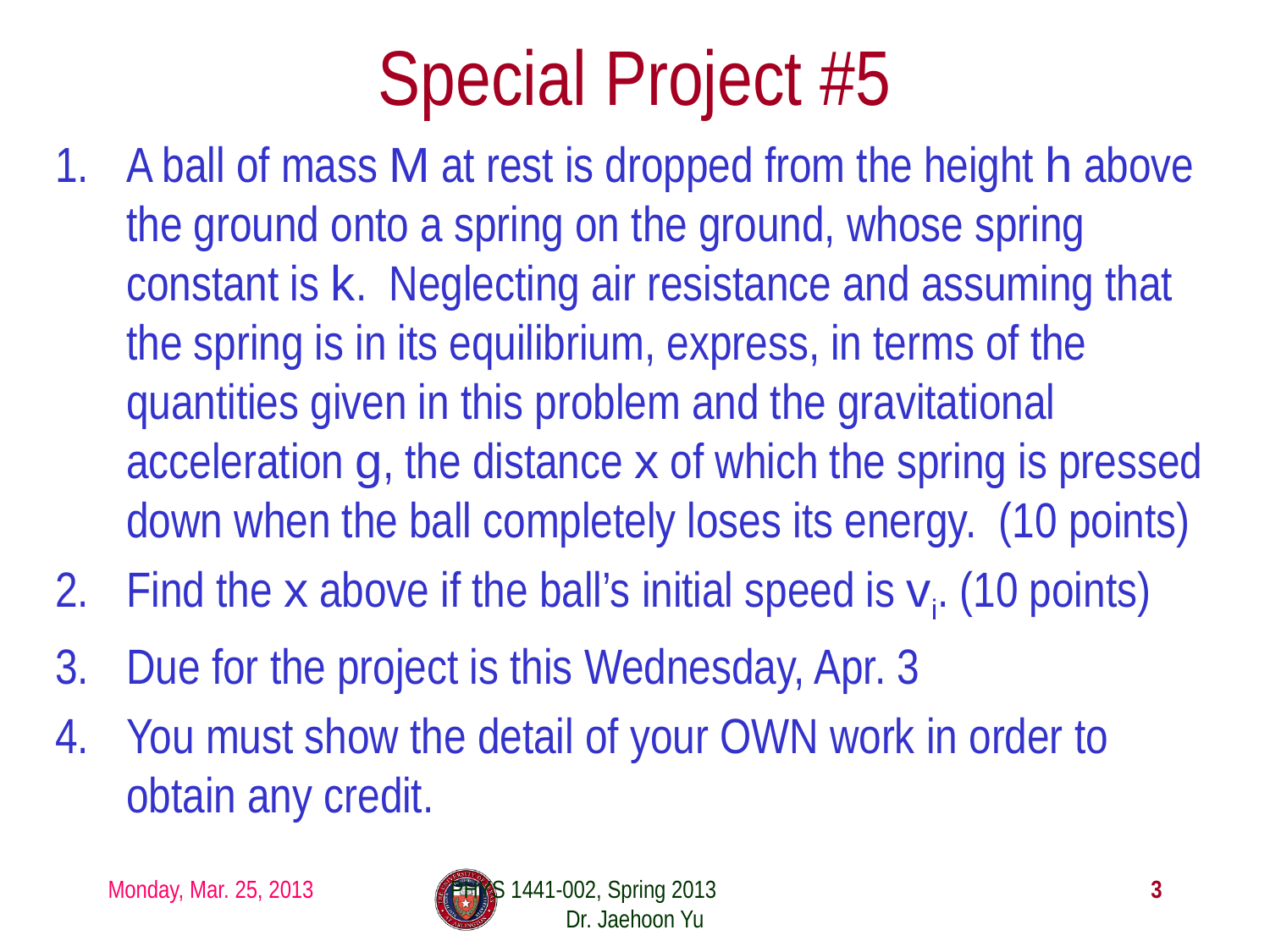

# Special Project #5
A ball of mass M at rest is dropped from the height h above the ground onto a spring on the ground, whose spring constant is k.  Neglecting air resistance and assuming that the spring is in its equilibrium, express, in terms of the quantities given in this problem and the gravitational acceleration g, the distance x of which the spring is pressed down when the ball completely loses its energy.  (10 points)
Find the x above if the ball’s initial speed is vi. (10 points)
Due for the project is this Wednesday, Apr. 3
You must show the detail of your OWN work in order to obtain any credit.

Monday, Mar. 25, 2013
PHYS 1441-002, Spring 2013                   Dr. Jaehoon Yu
3